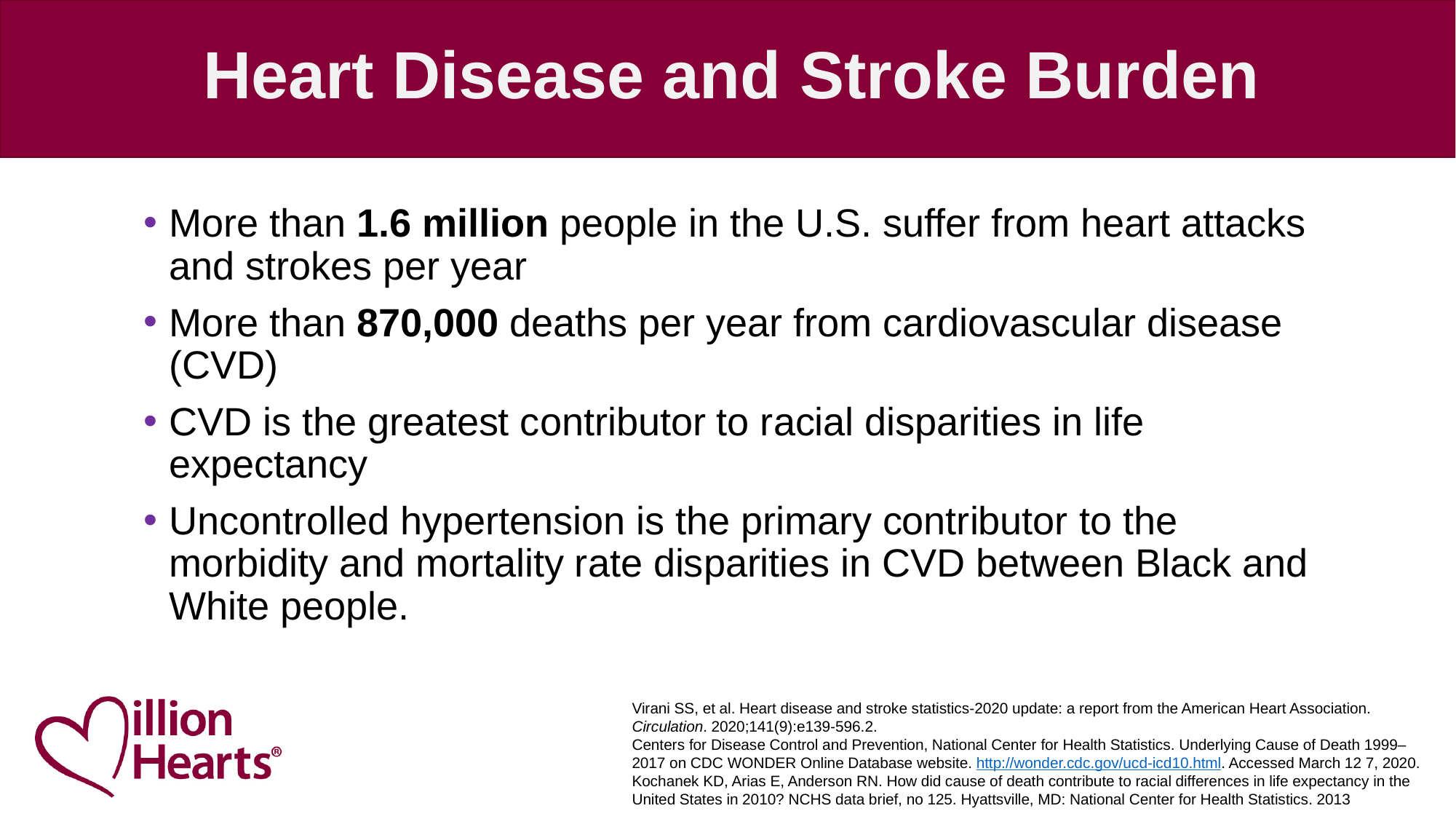

# Heart Disease and Stroke Burden
More than 1.6 million people in the U.S. suffer from heart attacks and strokes per year
More than 870,000 deaths per year from cardiovascular disease (CVD)
CVD is the greatest contributor to racial disparities in life expectancy
Uncontrolled hypertension is the primary contributor to the morbidity and mortality rate disparities in CVD between Black and White people.
Virani SS, et al. Heart disease and stroke statistics-2020 update: a report from the American Heart Association. Circulation. 2020;141(9):e139-596.2.
Centers for Disease Control and Prevention, National Center for Health Statistics. Underlying Cause of Death 1999–2017 on CDC WONDER Online Database website. http://wonder.cdc.gov/ucd-icd10.html. Accessed March 12 7, 2020.
Kochanek KD, Arias E, Anderson RN. How did cause of death contribute to racial differences in life expectancy in the United States in 2010? NCHS data brief, no 125. Hyattsville, MD: National Center for Health Statistics. 2013